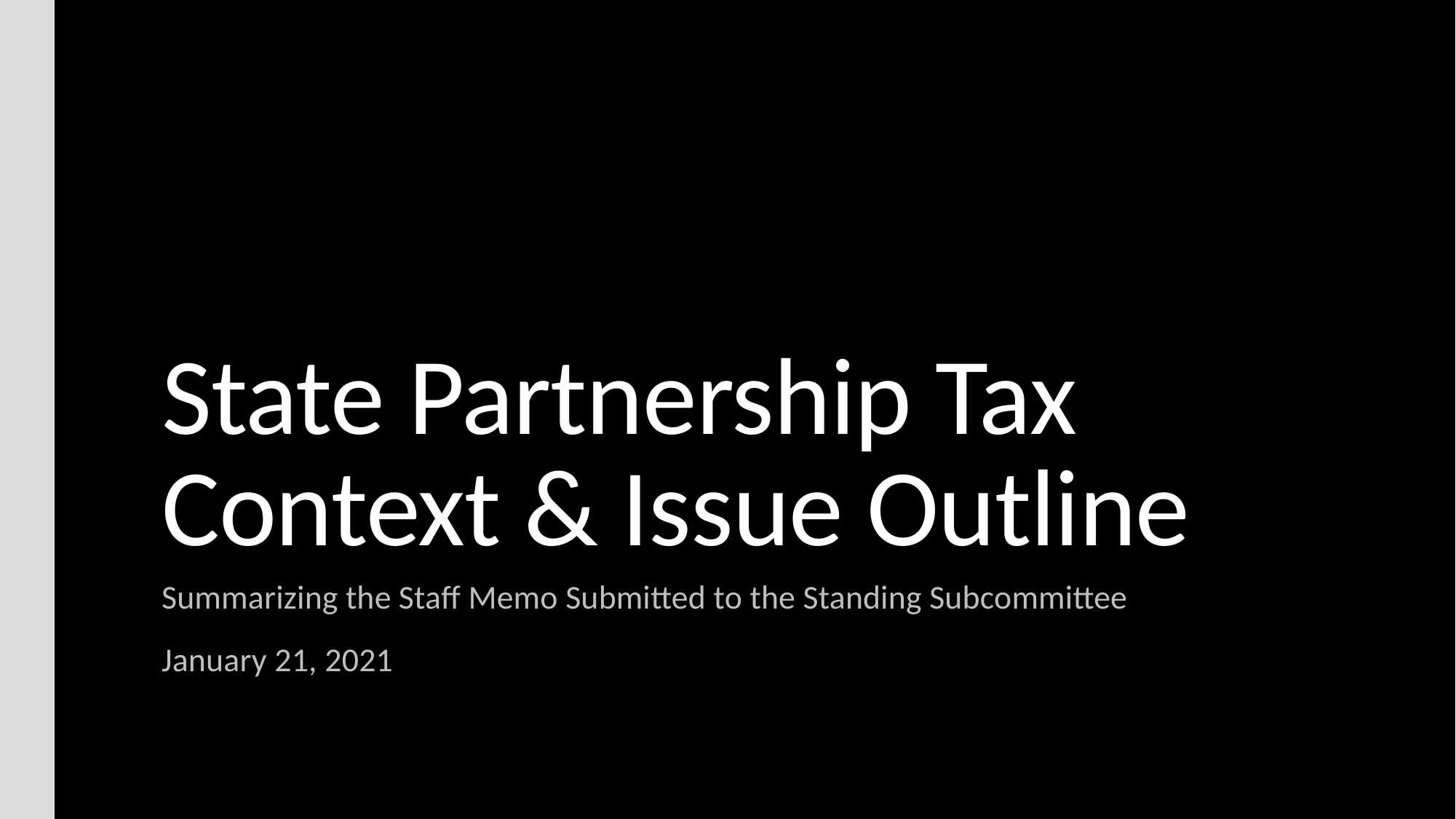

# State Partnership Tax Context & Issue Outline
Summarizing the Staff Memo Submitted to the Standing Subcommittee
January 21, 2021